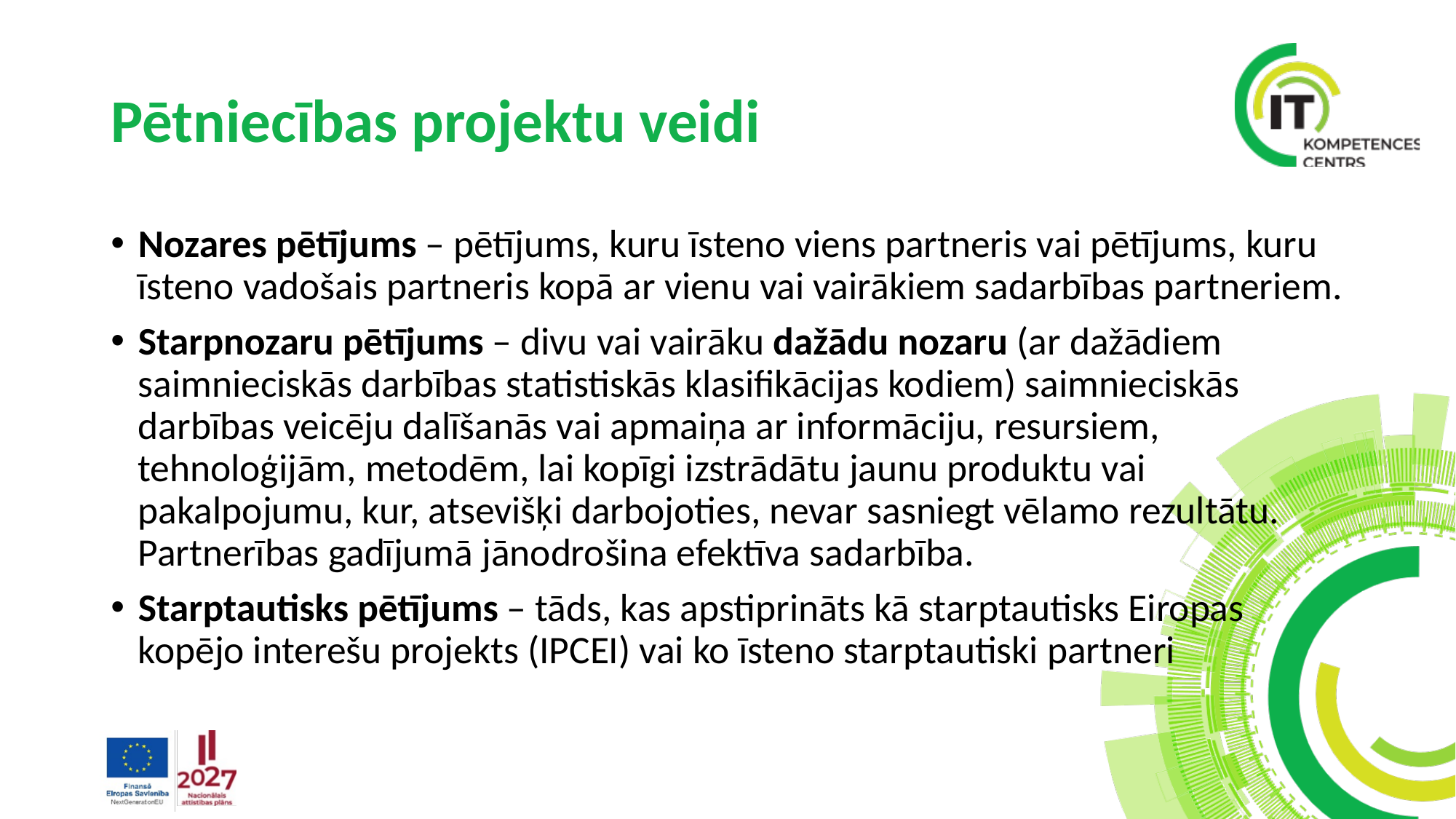

# Pētniecības projektu veidi
Nozares pētījums – pētījums, kuru īsteno viens partneris vai pētījums, kuru īsteno vadošais partneris kopā ar vienu vai vairākiem sadarbības partneriem.
Starpnozaru pētījums – divu vai vairāku dažādu nozaru (ar dažādiem saimnieciskās darbības statistiskās klasifikācijas kodiem) saimnieciskās darbības veicēju dalīšanās vai apmaiņa ar informāciju, resursiem, tehnoloģijām, metodēm, lai kopīgi izstrādātu jaunu produktu vai pakalpojumu, kur, atsevišķi darbojoties, nevar sasniegt vēlamo rezultātu. Partnerības gadījumā jānodrošina efektīva sadarbība.
Starptautisks pētījums – tāds, kas apstiprināts kā starptautisks Eiropas kopējo interešu projekts (IPCEI) vai ko īsteno starptautiski partneri